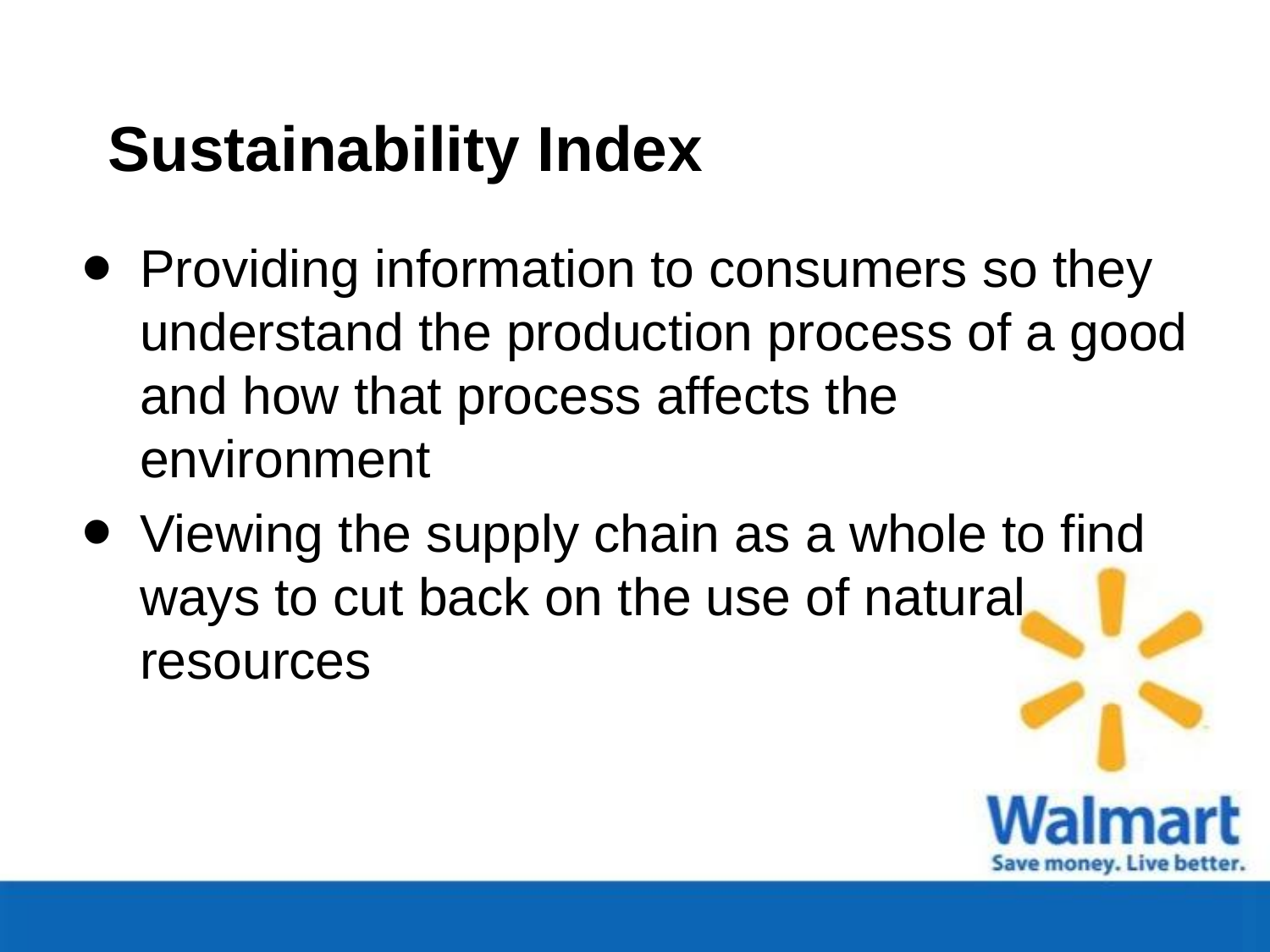

# Sustainability Index
Providing information to consumers so they understand the production process of a good and how that process affects the environment
Viewing the supply chain as a whole to find ways to cut back on the use of natural resources